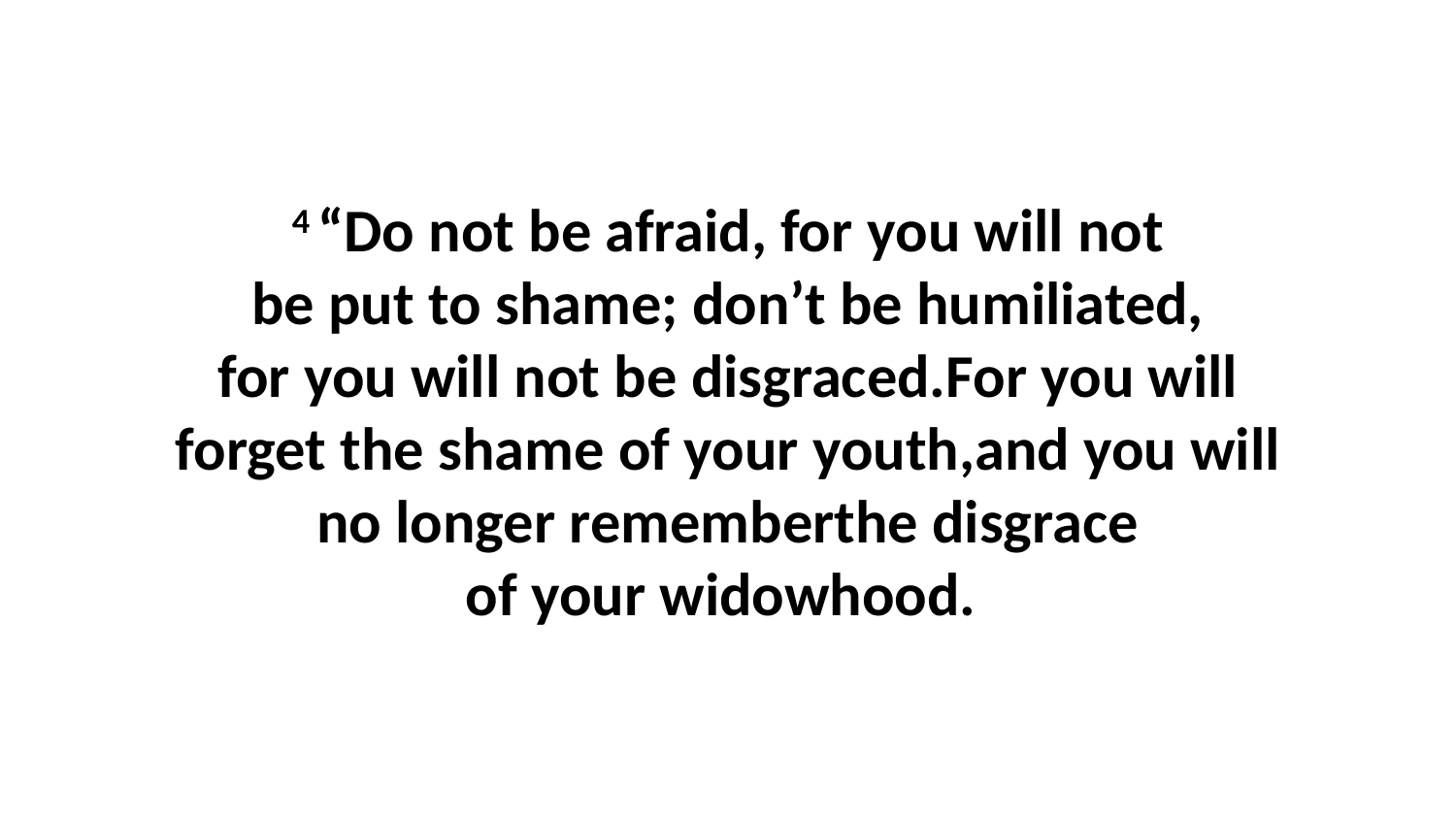

4 “Do not be afraid, for you will not be put to shame; don’t be humiliated, for you will not be disgraced.For you will forget the shame of your youth,and you will no longer rememberthe disgrace of your widowhood.